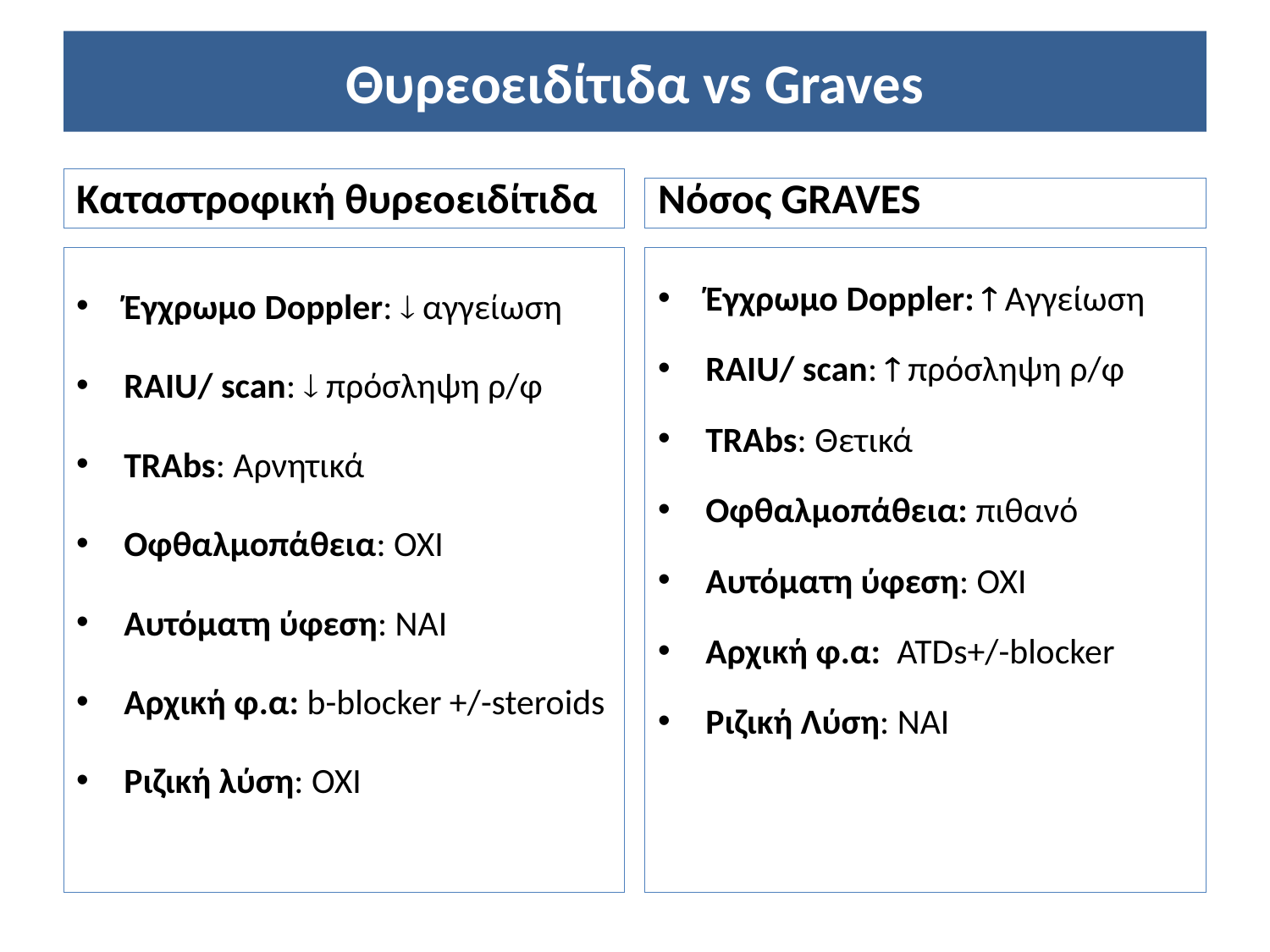

# Θυρεοειδίτιδα vs Graves
Καταστροφική θυρεοειδίτιδα
Νόσος GRAVES
Έγχρωμο Doppler: ↓ αγγείωση
RAIU/ scan: ↓ πρόσληψη ρ/φ
TRAbs: Αρνητικά
Οφθαλμοπάθεια: ΟΧΙ
Αυτόματη ύφεση: ΝΑΙ
Αρχική φ.α: b-blocker +/-steroids
Ριζική λύση: ΟΧΙ
Έγχρωμο Doppler: ↑ Αγγείωση
RAIU/ scan: ↑ πρόσληψη ρ/φ
TRAbs: Θετικά
Οφθαλμοπάθεια: πιθανό
Αυτόματη ύφεση: ΟΧΙ
Αρχική φ.α:  ATDs+/-blocker
Ριζική Λύση: ΝΑΙ